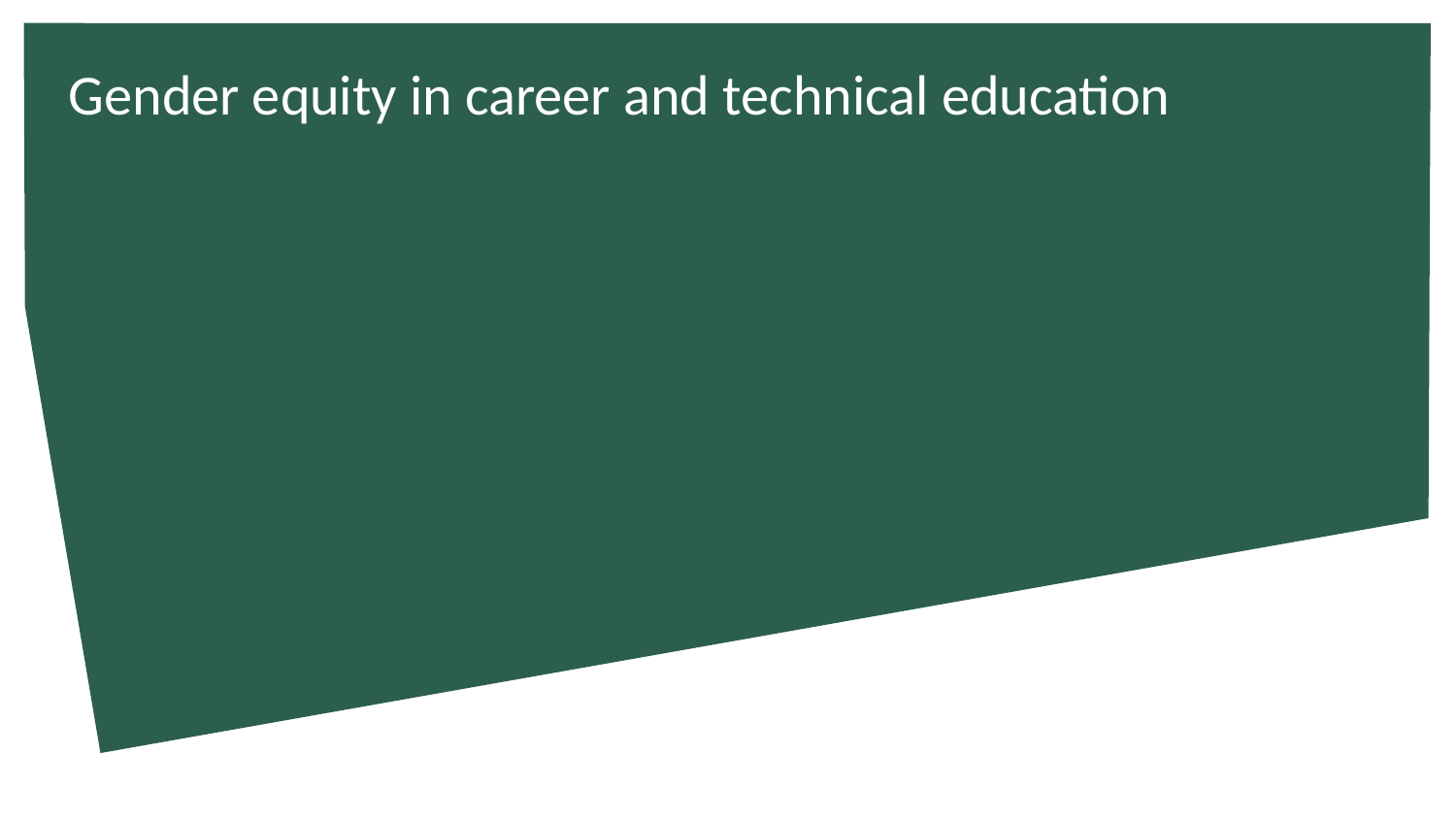

# Gender equity in career and technical education